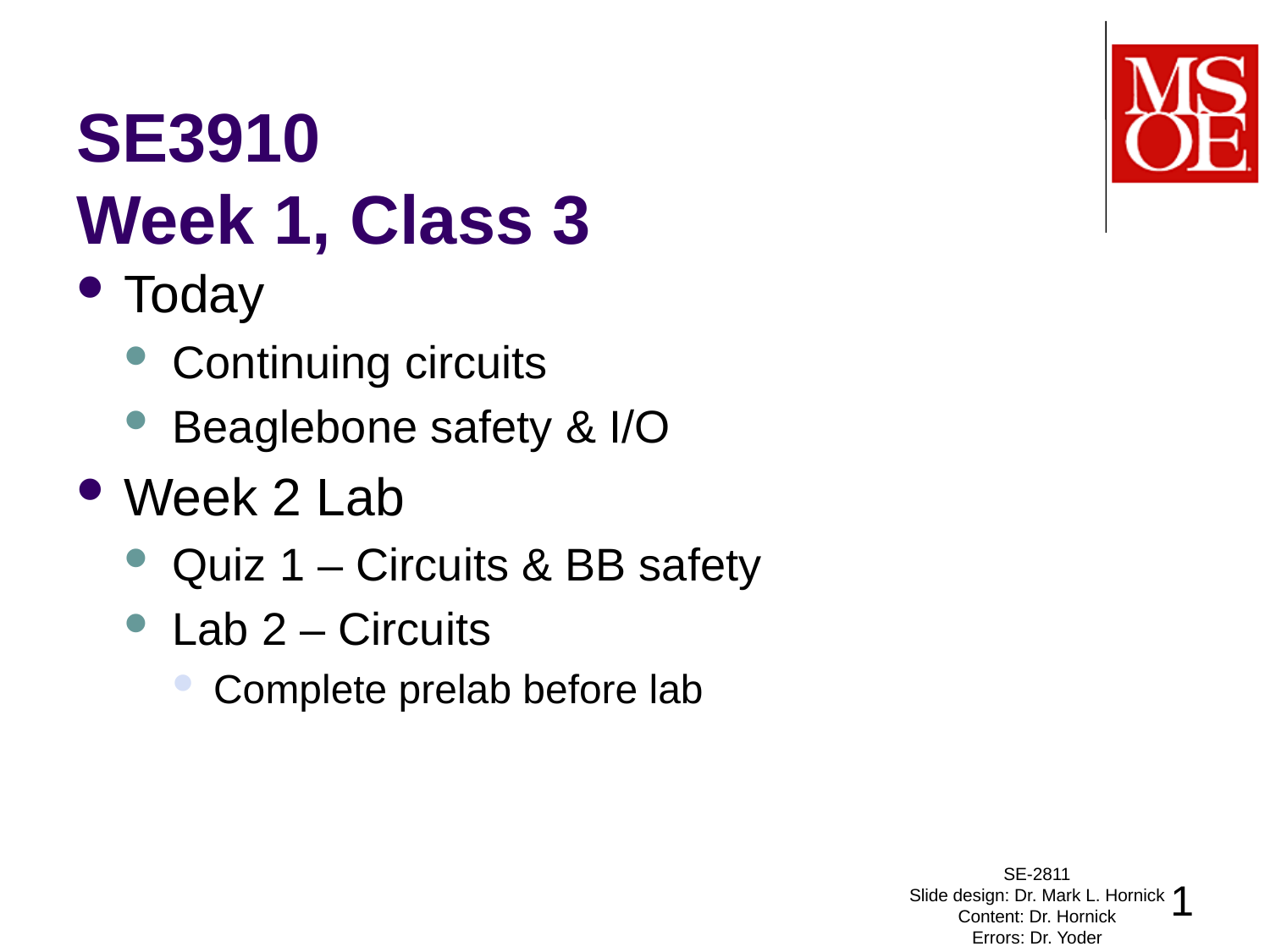

# SE3910 Week 1, Class 3
Today
Continuing circuits
Beaglebone safety & I/O
Week 2 Lab
Quiz 1 – Circuits & BB safety
Lab 2 – Circuits
Complete prelab before lab

SE-2811
Slide design: Dr. Mark L. Hornick
Content: Dr. Hornick
Errors: Dr. Yoder
1